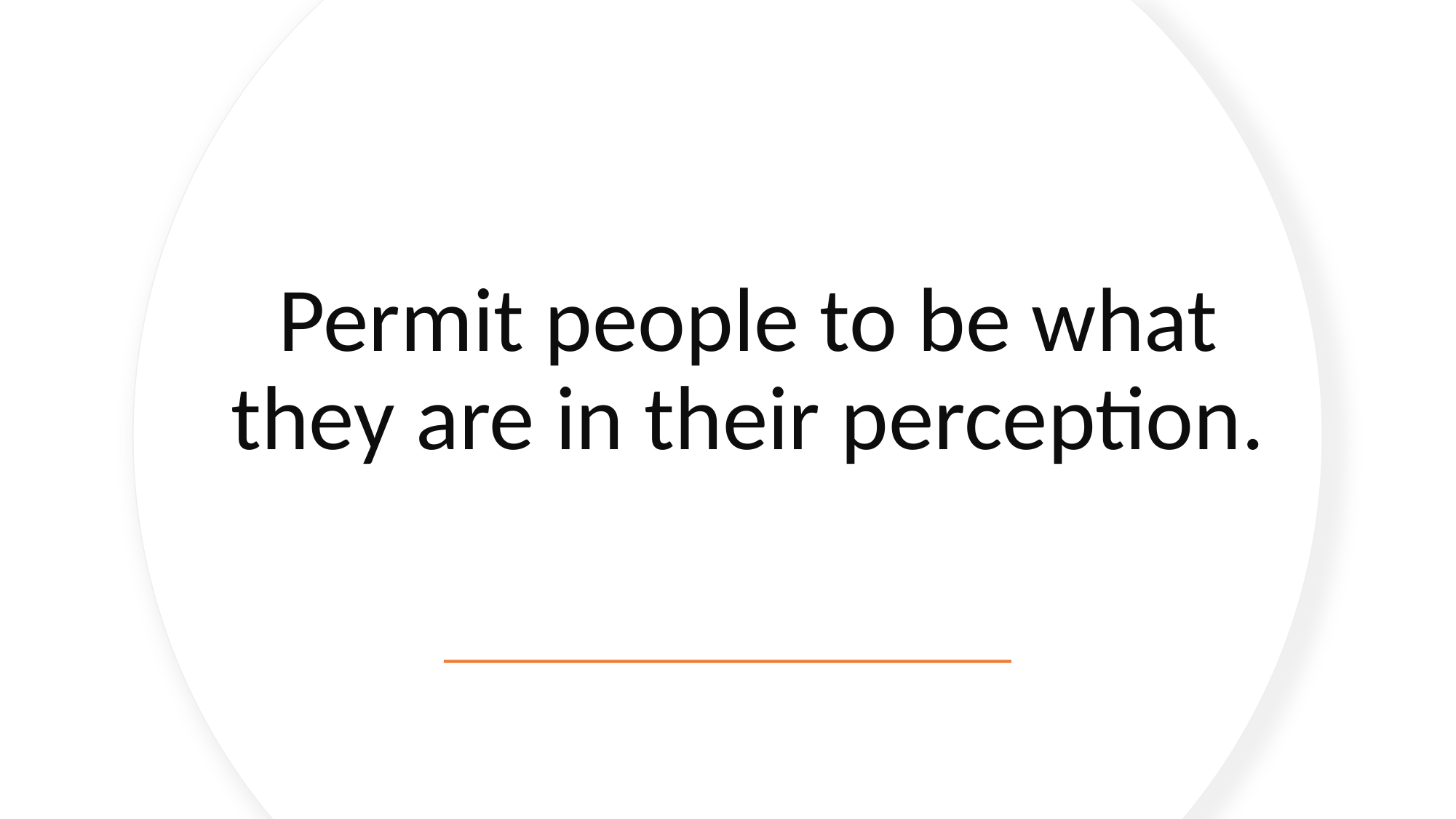

# Permit people to be what they are in their perception.